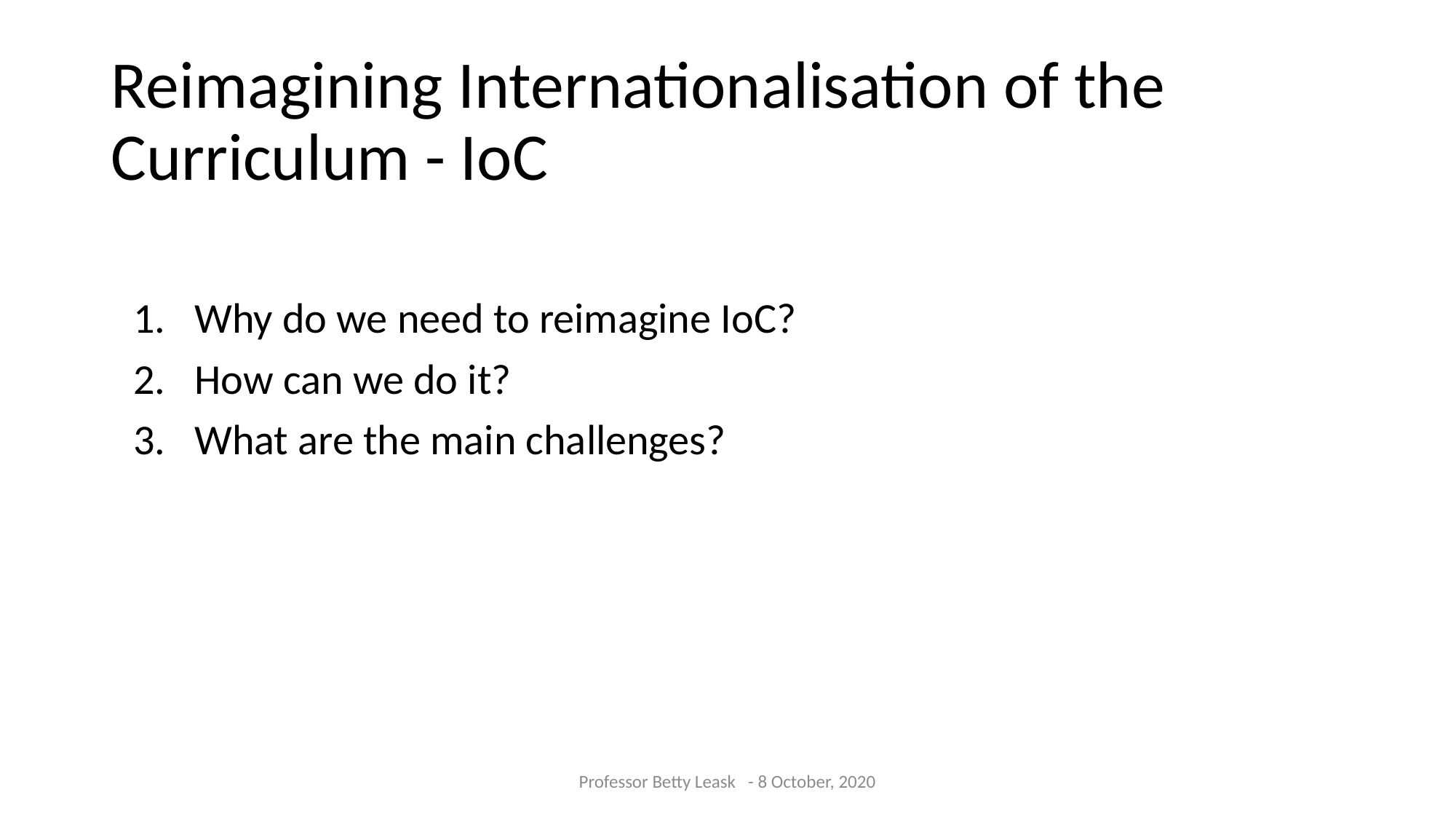

# Reimagining Internationalisation of the Curriculum - IoC
Why do we need to reimagine IoC?
How can we do it?
What are the main challenges?

Professor Betty Leask   - 8 October, 2020